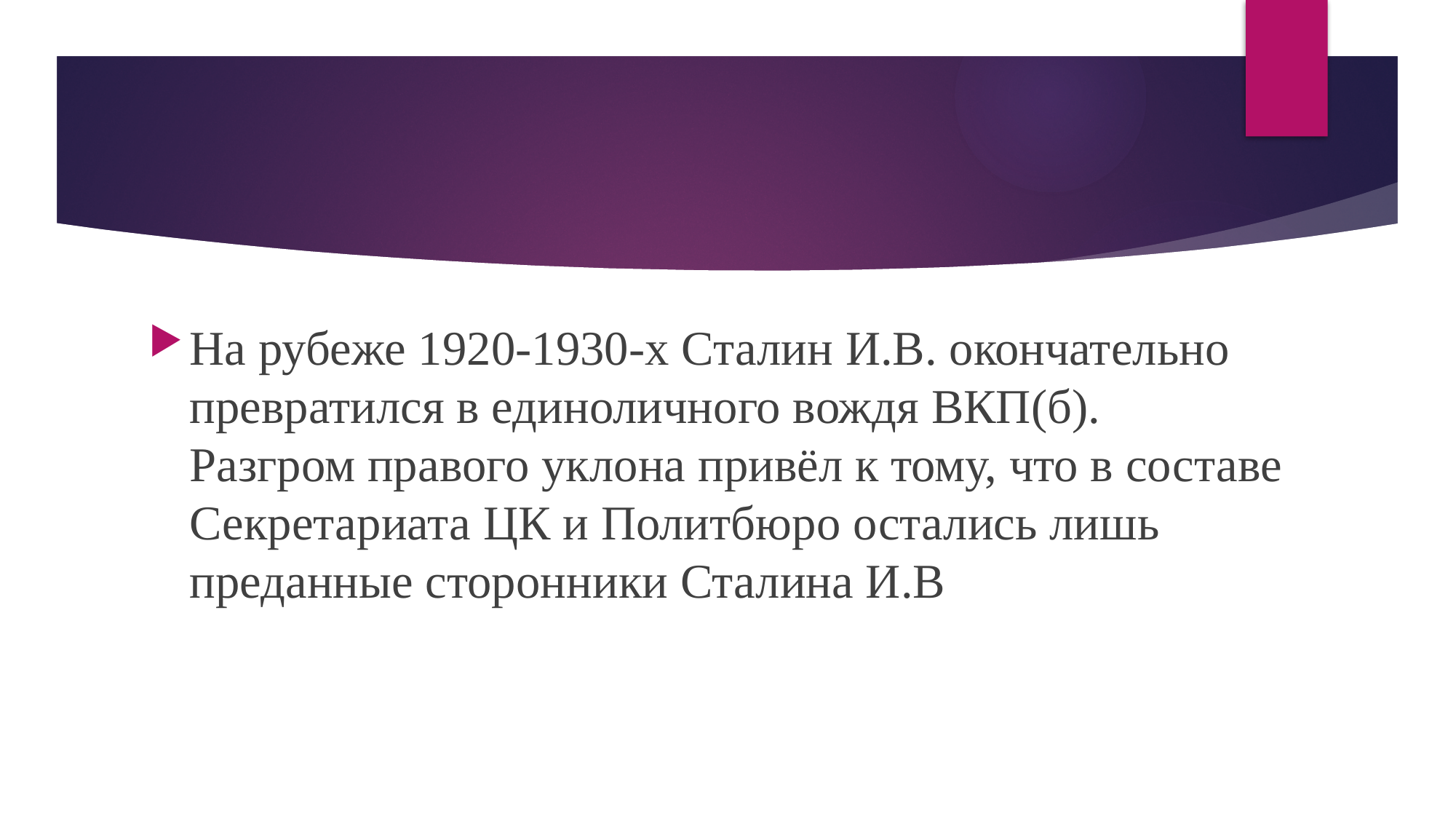

#
На рубеже 1920-1930-х Сталин И.В. окончательно превратился в единоличного вождя ВКП(б). Разгром правого уклона привёл к тому, что в составе Секретариата ЦК и Политбюро остались лишь преданные сторонники Сталина И.В